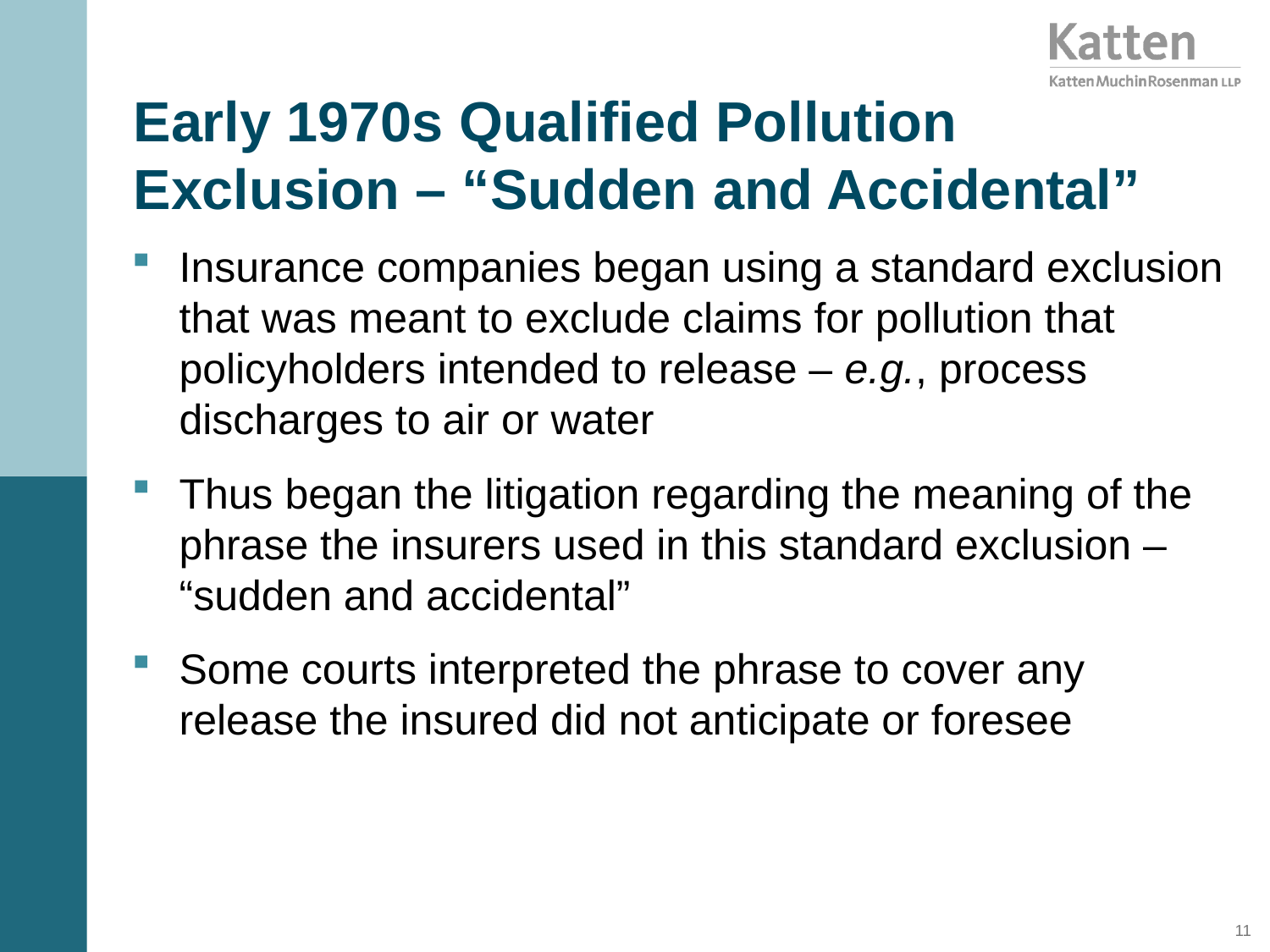

# Early 1970s Qualified Pollution Exclusion – “Sudden and Accidental”
Insurance companies began using a standard exclusion that was meant to exclude claims for pollution that policyholders intended to release – e.g., process discharges to air or water
Thus began the litigation regarding the meaning of the phrase the insurers used in this standard exclusion – “sudden and accidental”
Some courts interpreted the phrase to cover any release the insured did not anticipate or foresee